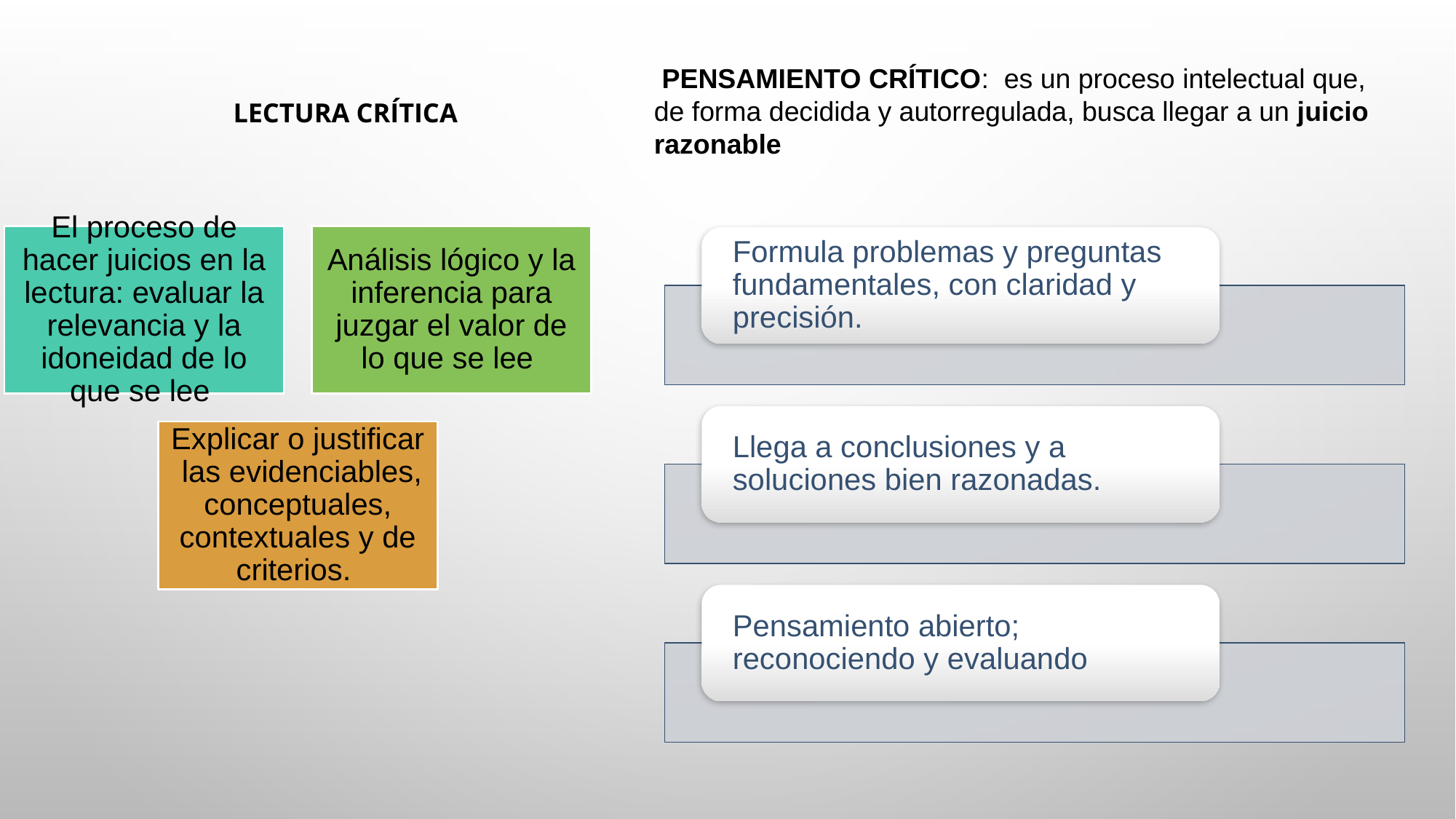

PENSAMIENTO CRÍTICO:  es un proceso intelectual que, de forma decidida y autorregulada, busca llegar a un juicio razonable
# Lectura crítica
Formula problemas y preguntas fundamentales, con claridad y precisión.
Llega a conclusiones y a soluciones bien razonadas.
Pensamiento abierto; reconociendo y evaluando
El proceso de hacer juicios en la lectura: evaluar la relevancia y la idoneidad de lo que se lee
Análisis lógico y la inferencia para juzgar el valor de lo que se lee
Explicar o justificar  las evidenciables, conceptuales, contextuales y de criterios.